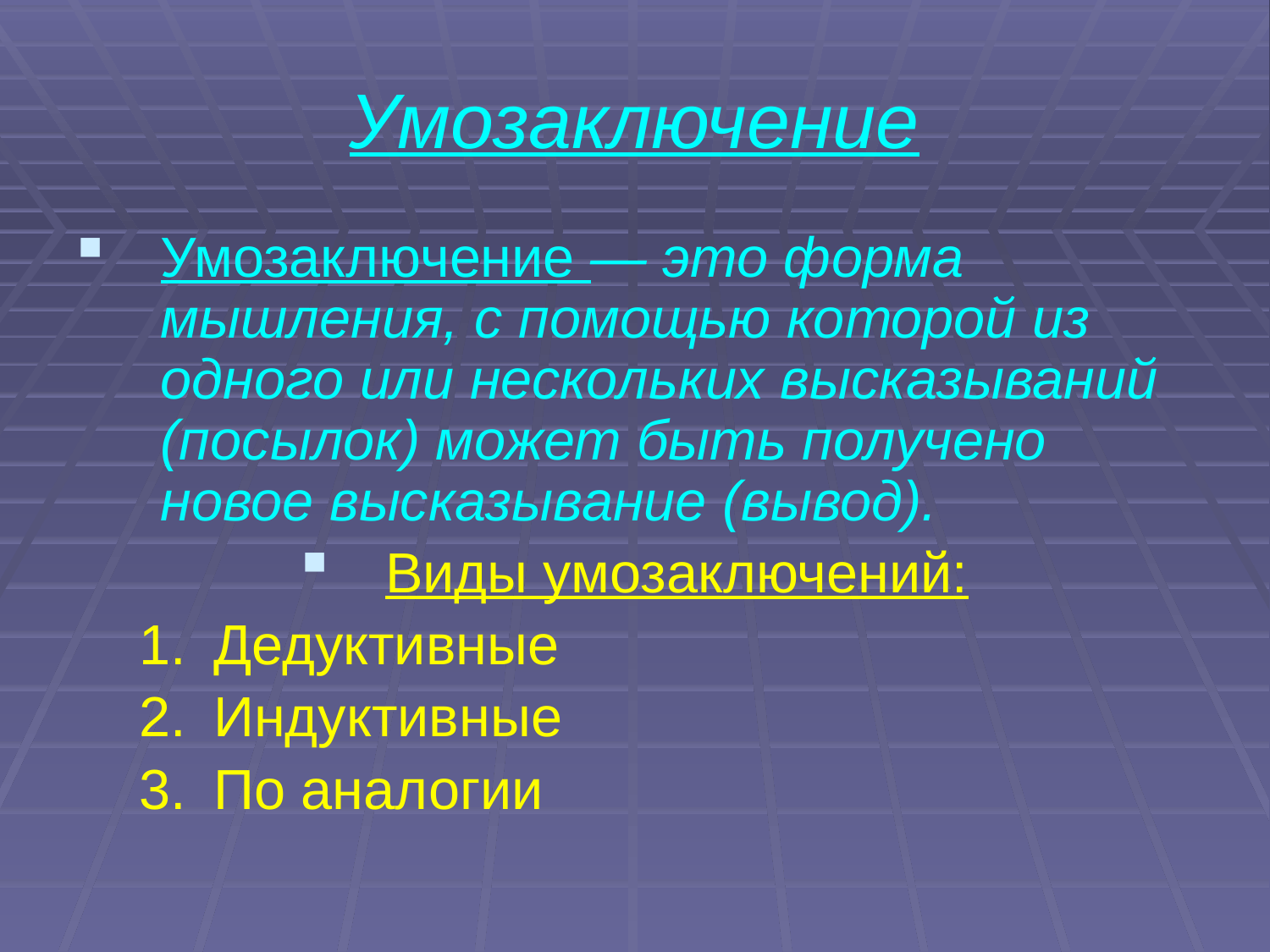

# Умозаключение
Умозаключение — это форма мышления, с помощью которой из одного или нескольких высказываний (по­сылок) может быть получено новое высказывание (вывод).
Виды умозаключений:
Дедуктивные
Индуктивные
По аналогии